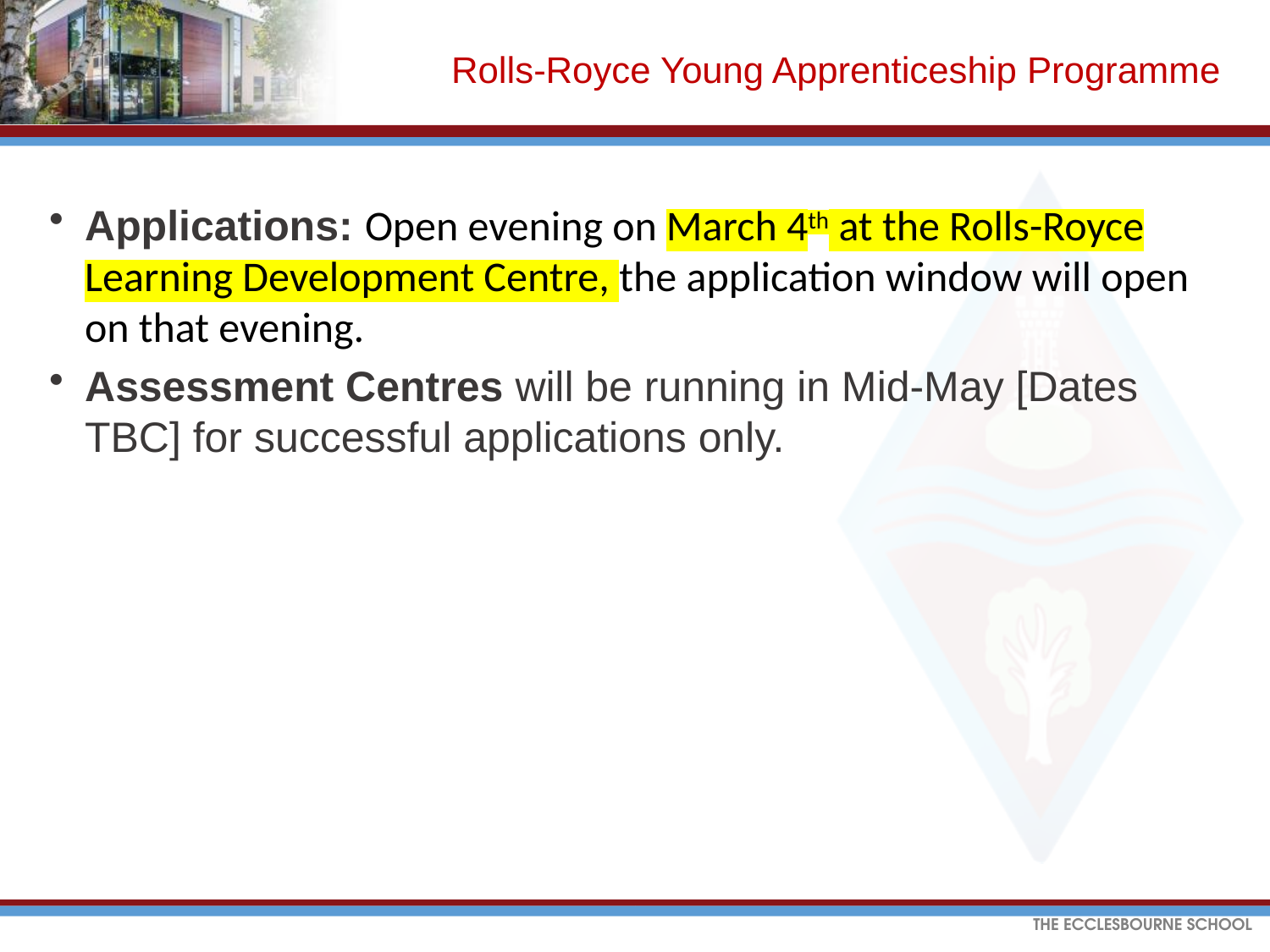

Rolls-Royce Young Apprenticeship Programme
Applications: Open evening on March 4th at the Rolls-Royce Learning Development Centre, the application window will open on that evening.
Assessment Centres will be running in Mid-May [Dates TBC] for successful applications only.